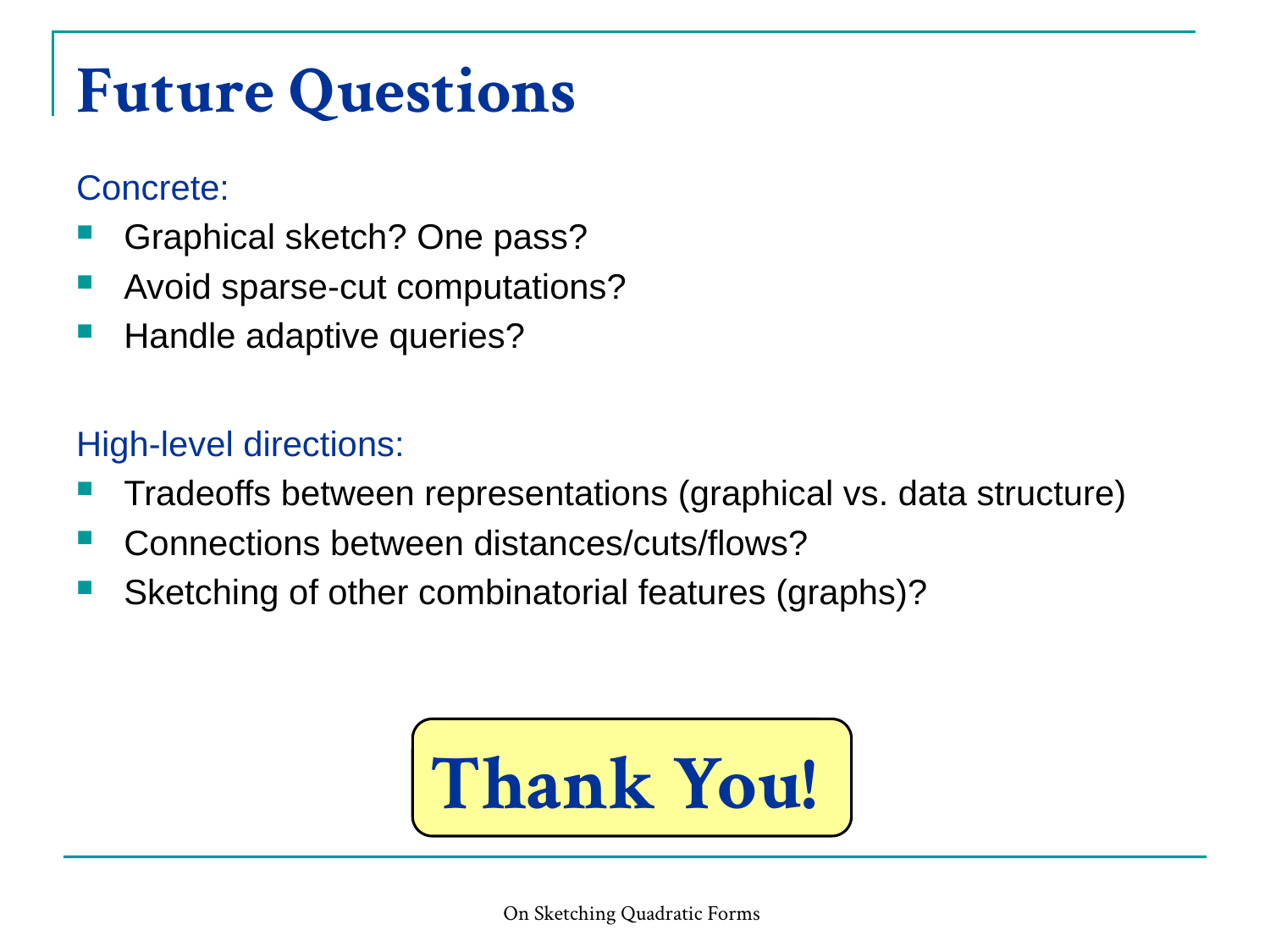

# Future Questions
Concrete:
Graphical sketch? One pass?
Avoid sparse-cut computations?
Handle adaptive queries?

High-level directions:
Tradeoffs between representations (graphical vs. data structure)
Connections between distances/cuts/flows?
Sketching of other combinatorial features (graphs)?

Thank You!
On Sketching Quadratic Forms